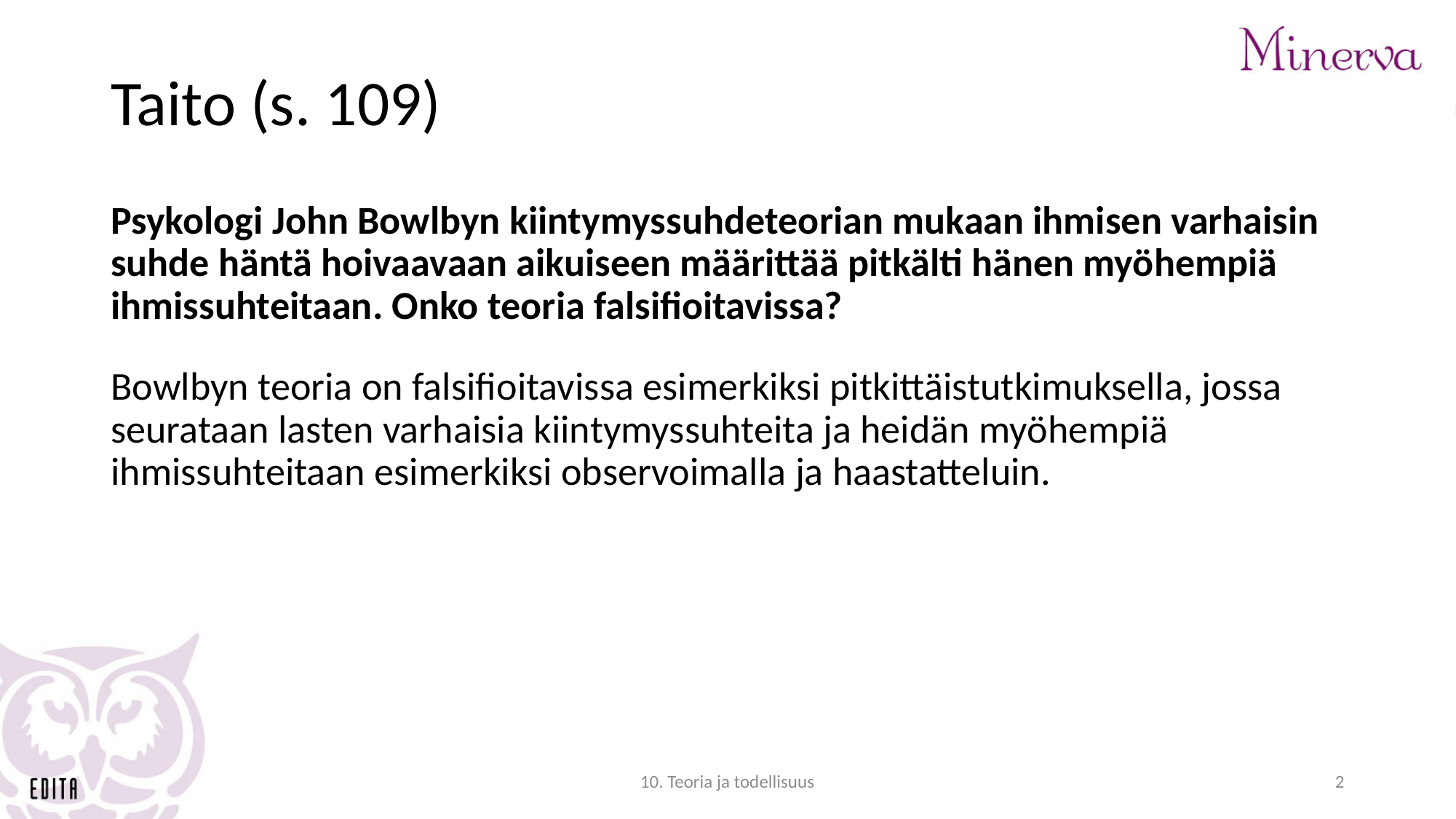

# Taito (s. 109)
Psykologi John Bowlbyn kiintymyssuhdeteorian mukaan ihmisen varhaisin suhde häntä hoivaavaan aikuiseen määrittää pitkälti hänen myöhempiä ihmissuhteitaan. Onko teoria falsifioitavissa?

Bowlbyn teoria on falsifioitavissa esimerkiksi pitkittäistutkimuksella, jossa seurataan lasten varhaisia kiintymyssuhteita ja heidän myöhempiä ihmissuhteitaan esimerkiksi observoimalla ja haastatteluin.

10. Teoria ja todellisuus
2